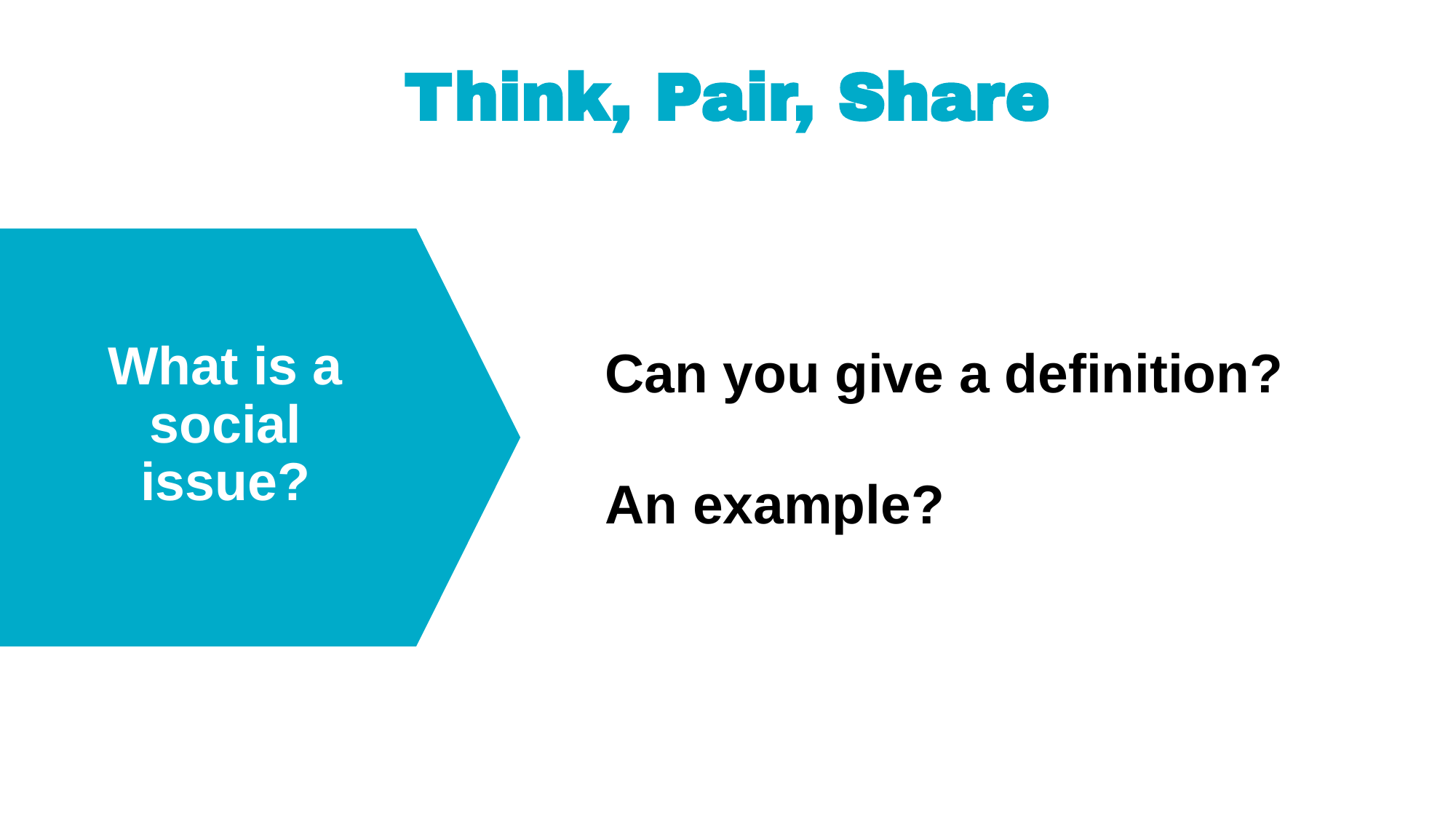

# Think, Pair, Share

Can you give a definition?

An example?
What is a social issue?
What is a     social issue?